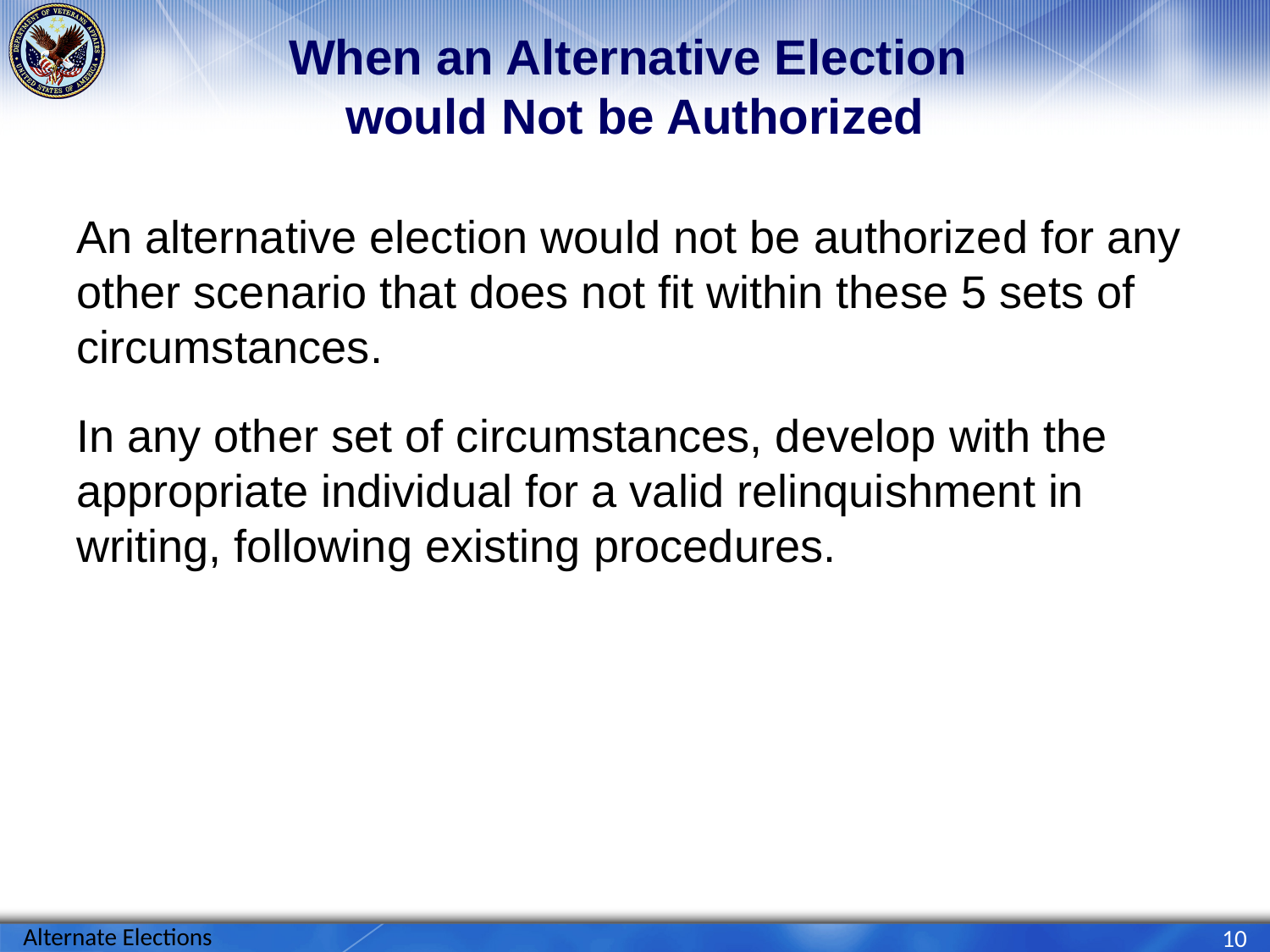

# When an Alternative Election would Not be Authorized
An alternative election would not be authorized for any other scenario that does not fit within these 5 sets of circumstances.

In any other set of circumstances, develop with the appropriate individual for a valid relinquishment in writing, following existing procedures.

Alternate Elections
10